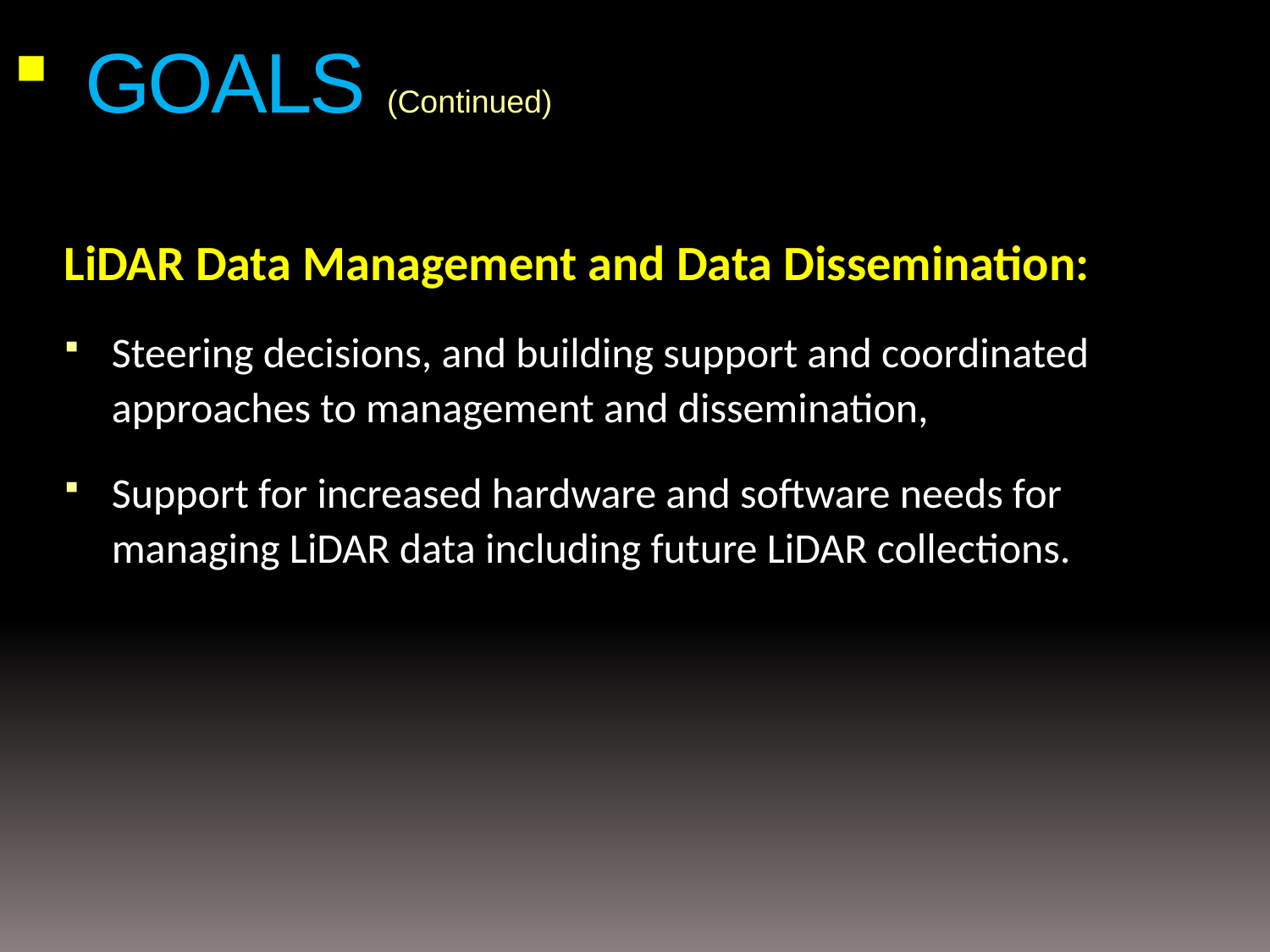

Goals (Continued)
LiDAR Data Management and Data Dissemination:
Steering decisions, and building support and coordinated approaches to management and dissemination,
Support for increased hardware and software needs for managing LiDAR data including future LiDAR collections.